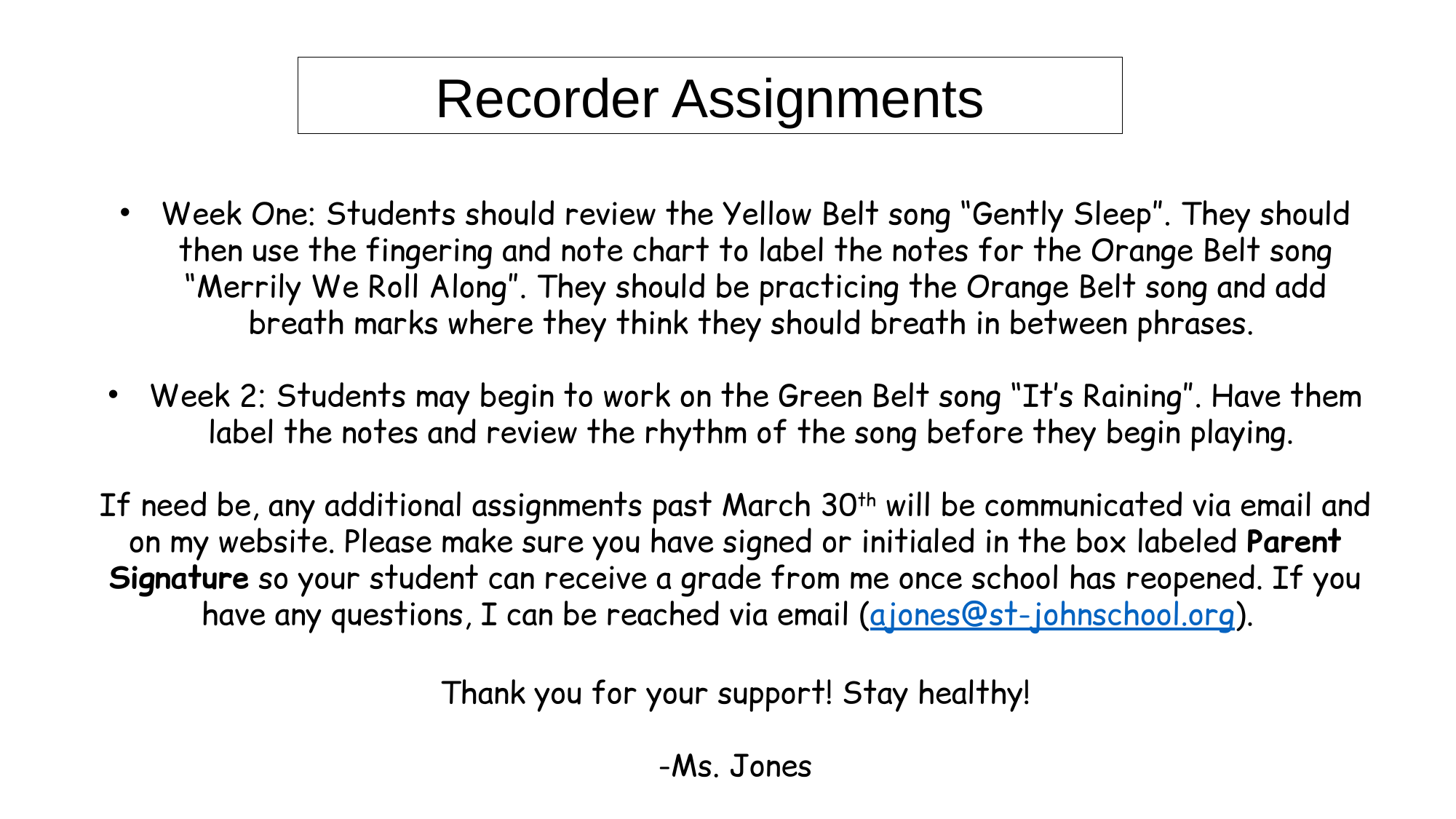

Recorder Assignments
Week One: Students should review the Yellow Belt song “Gently Sleep”. They should then use the fingering and note chart to label the notes for the Orange Belt song “Merrily We Roll Along”. They should be practicing the Orange Belt song and add breath marks where they think they should breath in between phrases.

Week 2: Students may begin to work on the Green Belt song “It’s Raining”. Have them label the notes and review the rhythm of the song before they begin playing.

If need be, any additional assignments past March 30th will be communicated via email and on my website. Please make sure you have signed or initialed in the box labeled Parent Signature so your student can receive a grade from me once school has reopened. If you have any questions, I can be reached via email (ajones@st-johnschool.org).

Thank you for your support! Stay healthy!

-Ms. Jones